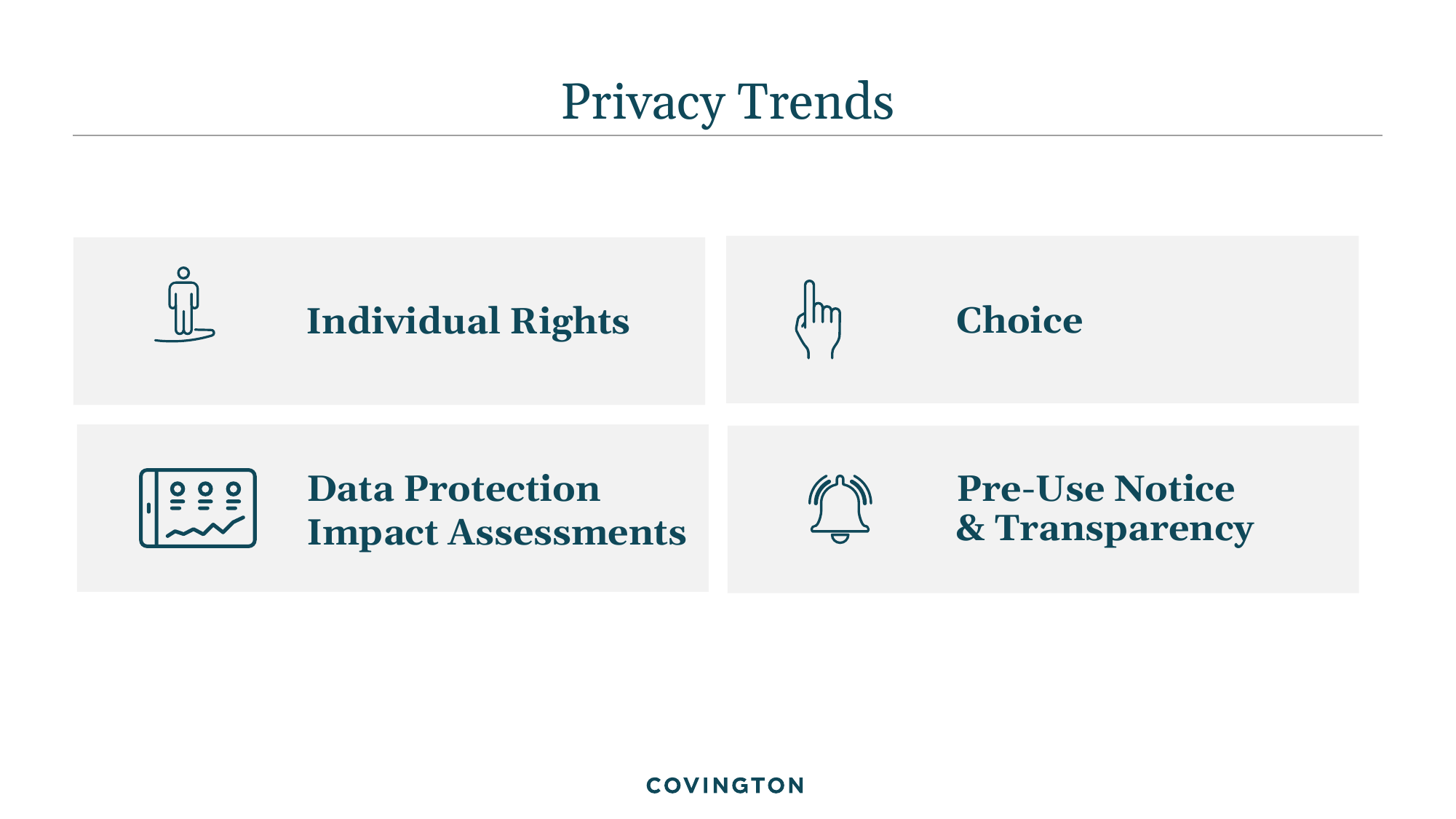

# Privacy Trends

Choice

Individual Rights

Data Protection Impact Assessments
Pre-Use Notice & Transparency